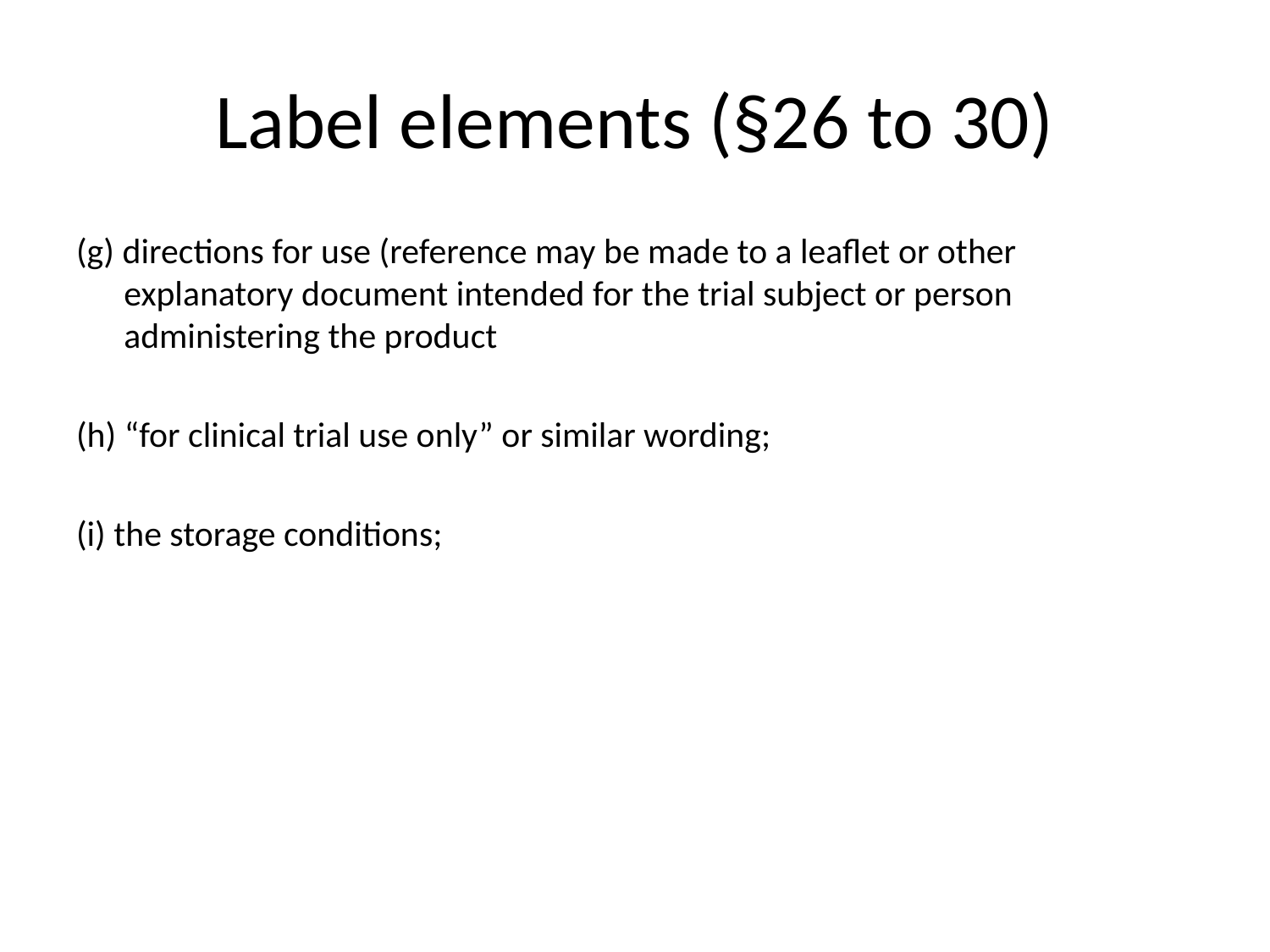

# Label elements (§26 to 30)
(g) directions for use (reference may be made to a leaflet or other explanatory document intended for the trial subject or person administering the product

(h) “for clinical trial use only” or similar wording;

(i) the storage conditions;